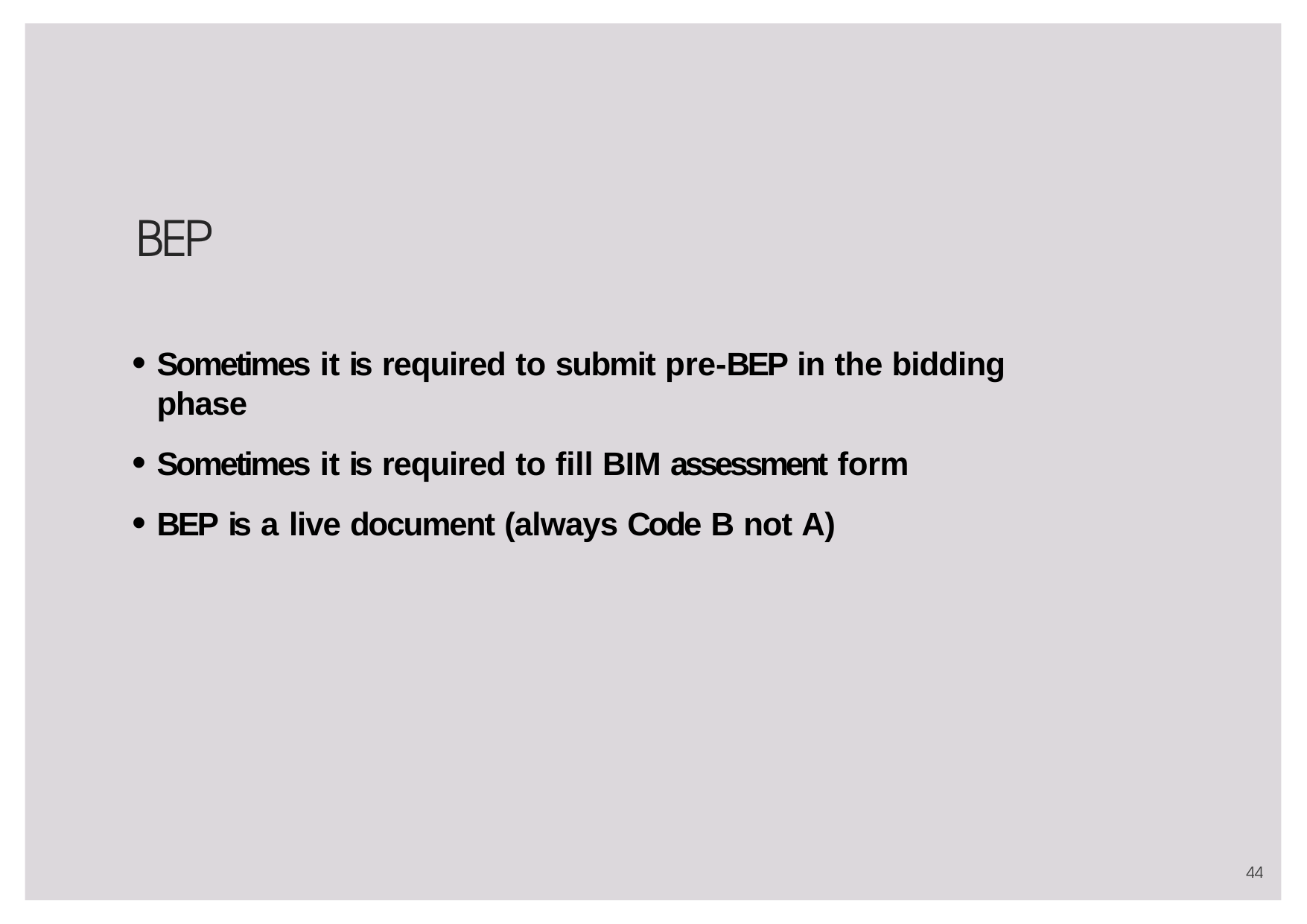

# BEP
Sometimes it is required to submit pre-BEP in the bidding phase
Sometimes it is required to fill BIM assessment form
BEP is a live document (always Code B not A)
44